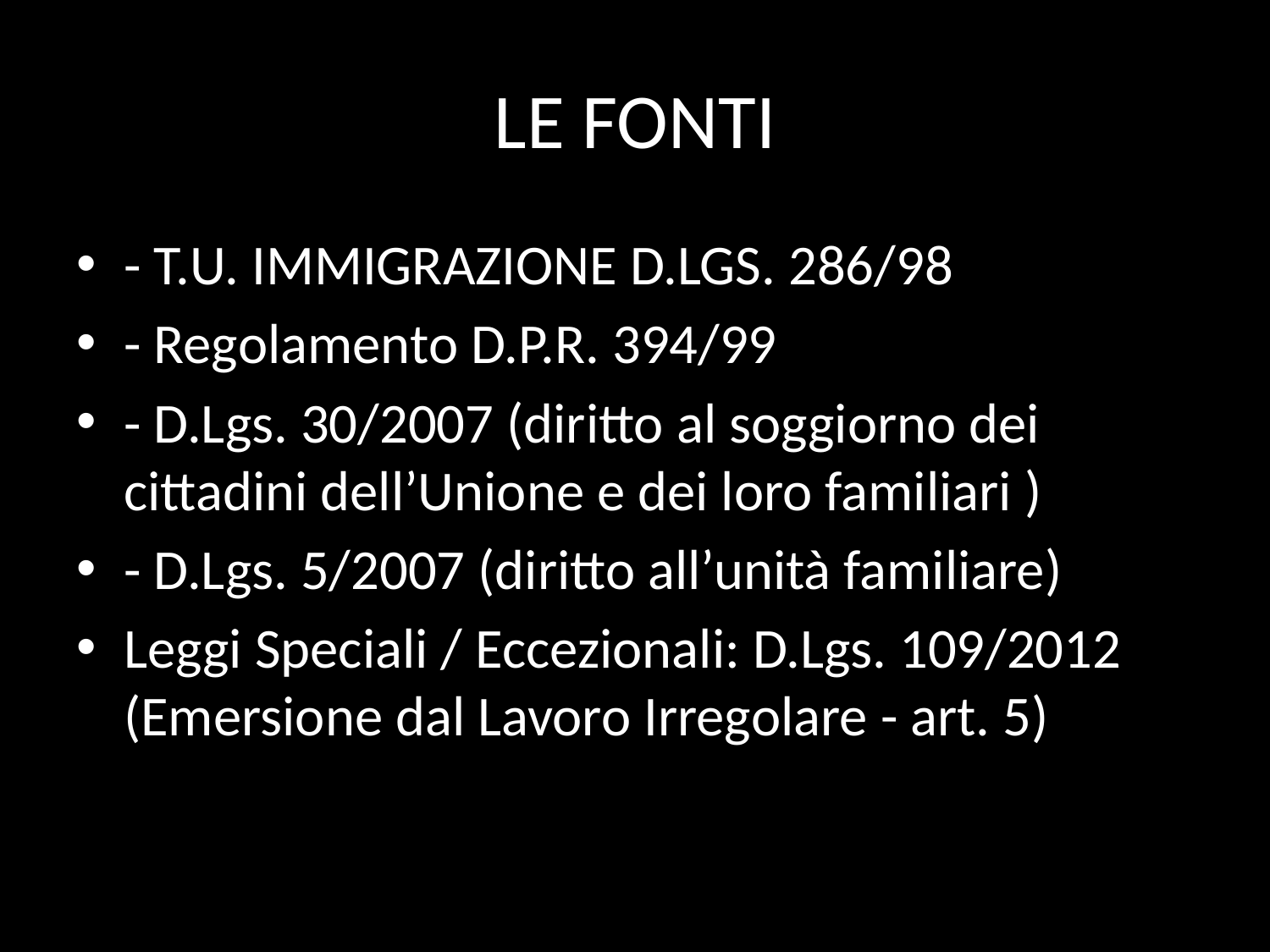

# LE FONTI
- T.U. IMMIGRAZIONE D.LGS. 286/98
- Regolamento D.P.R. 394/99
- D.Lgs. 30/2007 (diritto al soggiorno dei cittadini dell’Unione e dei loro familiari )
- D.Lgs. 5/2007 (diritto all’unità familiare)
Leggi Speciali / Eccezionali: D.Lgs. 109/2012 (Emersione dal Lavoro Irregolare - art. 5)